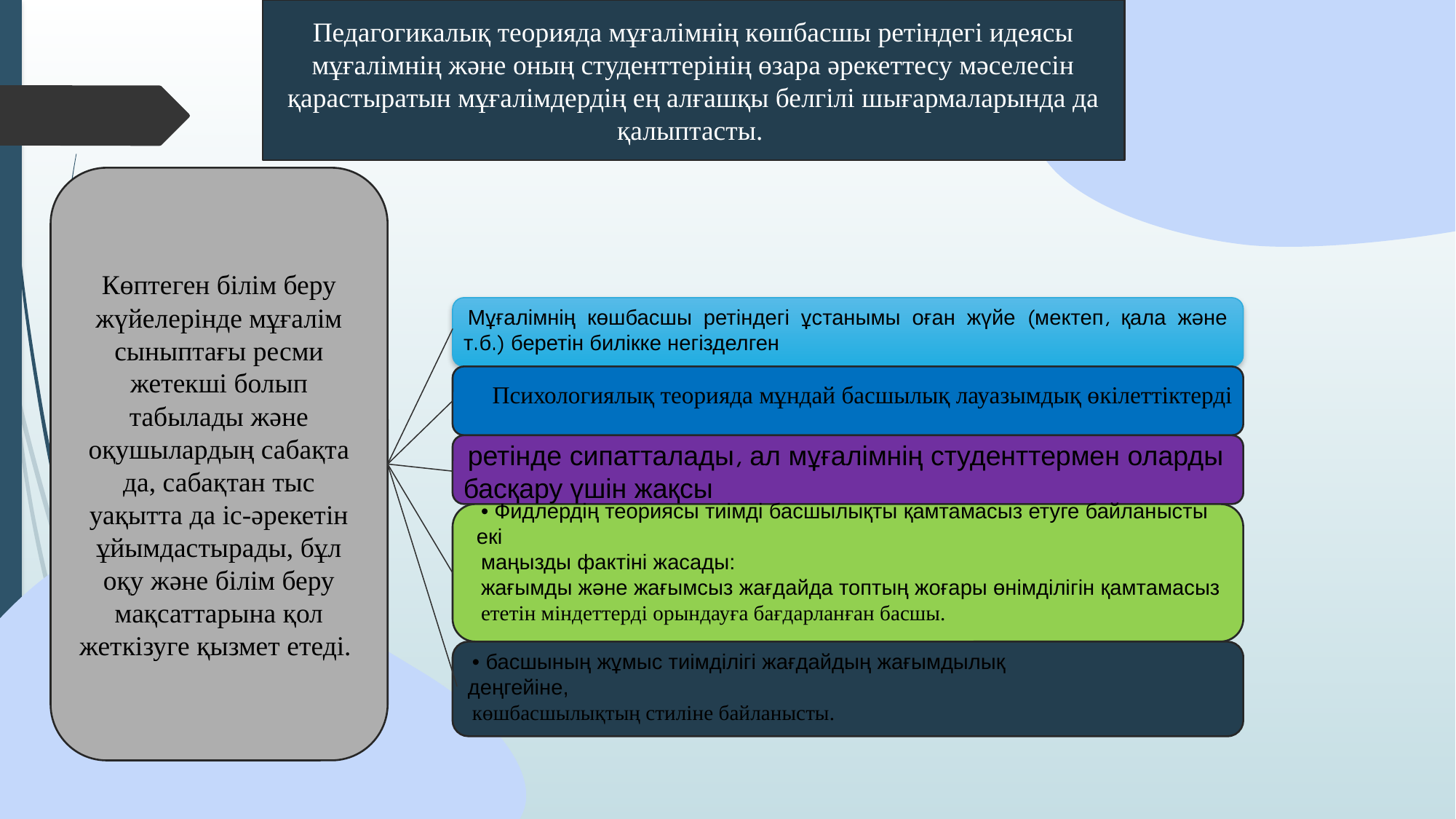

Педагогикалық теорияда мұғалімнің көшбасшы ретіндегі идеясы мұғалімнің және оның студенттерінің өзара әрекеттесу мәселесін қарастыратын мұғалімдердің ең алғашқы белгілі шығармаларында да қалыптасты.
Көптеген білім беру жүйелерінде мұғалім сыныптағы ресми жетекші болып табылады және оқушылардың сабақта да, сабақтан тыс уақытта да іс-әрекетін ұйымдастырады, бұл оқу және білім беру мақсаттарына қол жеткізуге қызмет етеді.
Мұғалімнің көшбасшы ретіндегі ұстанымы оған жүйе (мектеп, қала және т.б.) беретін билікке негізделген

            Психологиялық теорияда мұндай басшылық лауазымдық өкілеттіктерді

ретінде сипатталады, ал мұғалімнің студенттермен оларды басқару үшін жақсы

• Фидлердің теориясы тиімді басшылықты қамтамасыз етуге байланысты екі
маңызды фактіні жасады:
жағымды және жағымсыз жағдайда топтың жоғары өнімділігін қамтамасыз
ететін міндеттерді орындауға бағдарланған басшы.

• басшының жұмыс тиімділігі жағдайдың жағымдылық деңгейіне,
көшбасшылықтың стиліне байланысты.